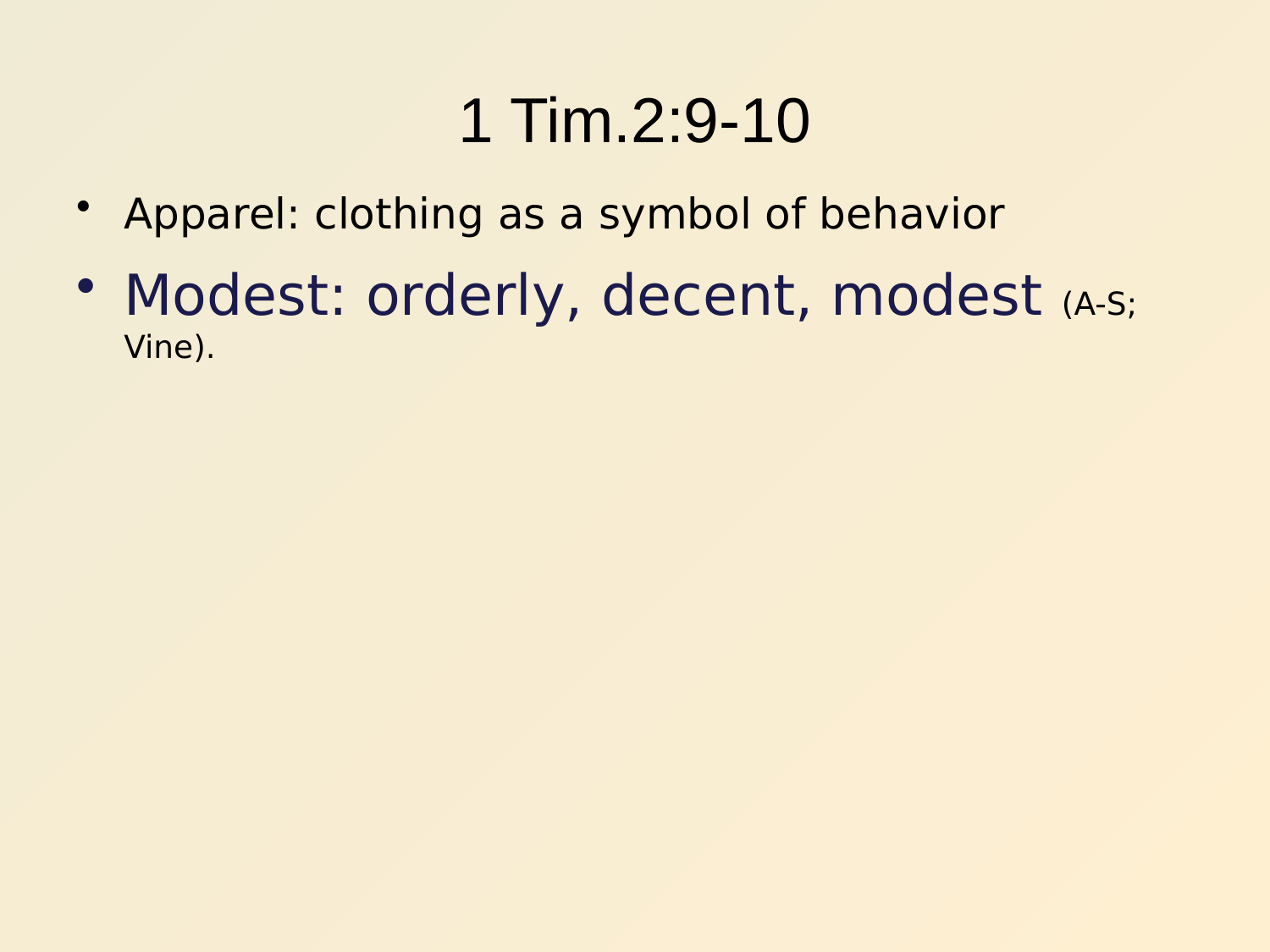

# 1 Tim.2:9-10
Apparel: clothing as a symbol of behavior
Modest: orderly, decent, modest (A-S; Vine).